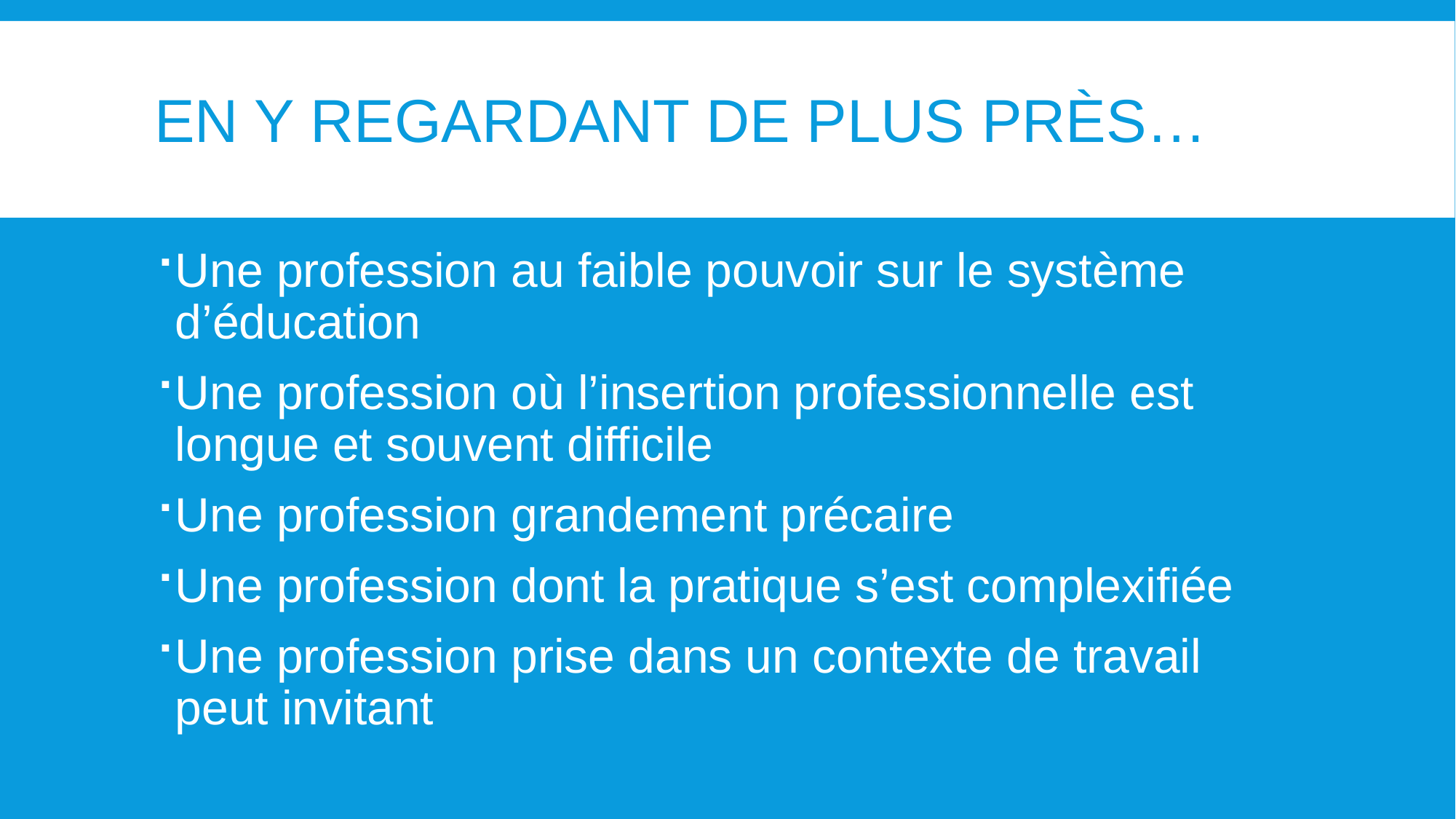

# En y regardant de plus près…
Une profession au faible pouvoir sur le système d’éducation
Une profession où l’insertion professionnelle est longue et souvent difficile
Une profession grandement précaire
Une profession dont la pratique s’est complexifiée
Une profession prise dans un contexte de travail peut invitant